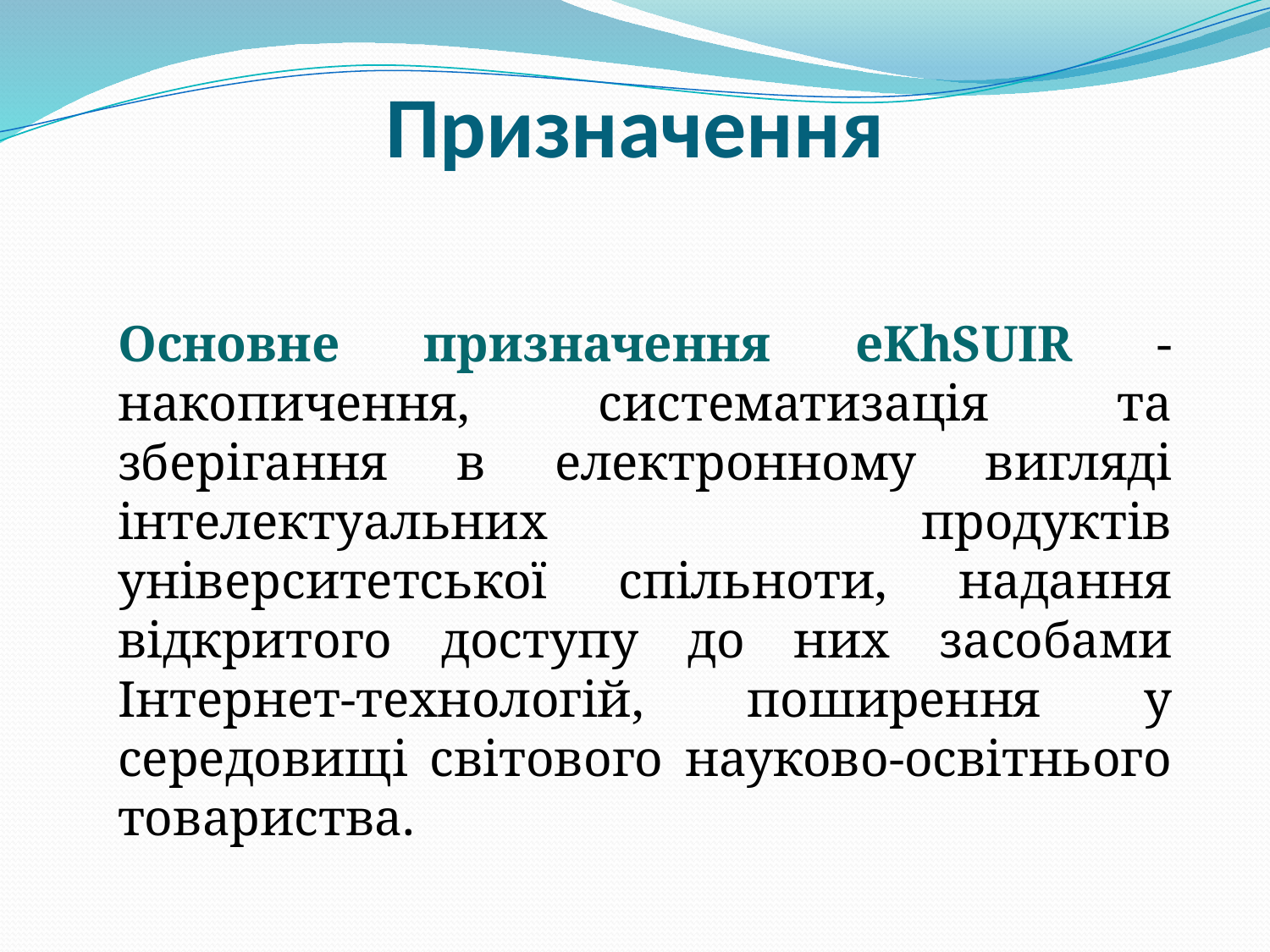

# Призначення
Основне призначення eKhSUIR - накопичення, систематизація та зберігання в електронному вигляді інтелектуальних продуктів університетської спільноти, надання відкритого доступу до них засобами Інтернет-технологій, поширення у середовищі світового науково-освітнього товариства.